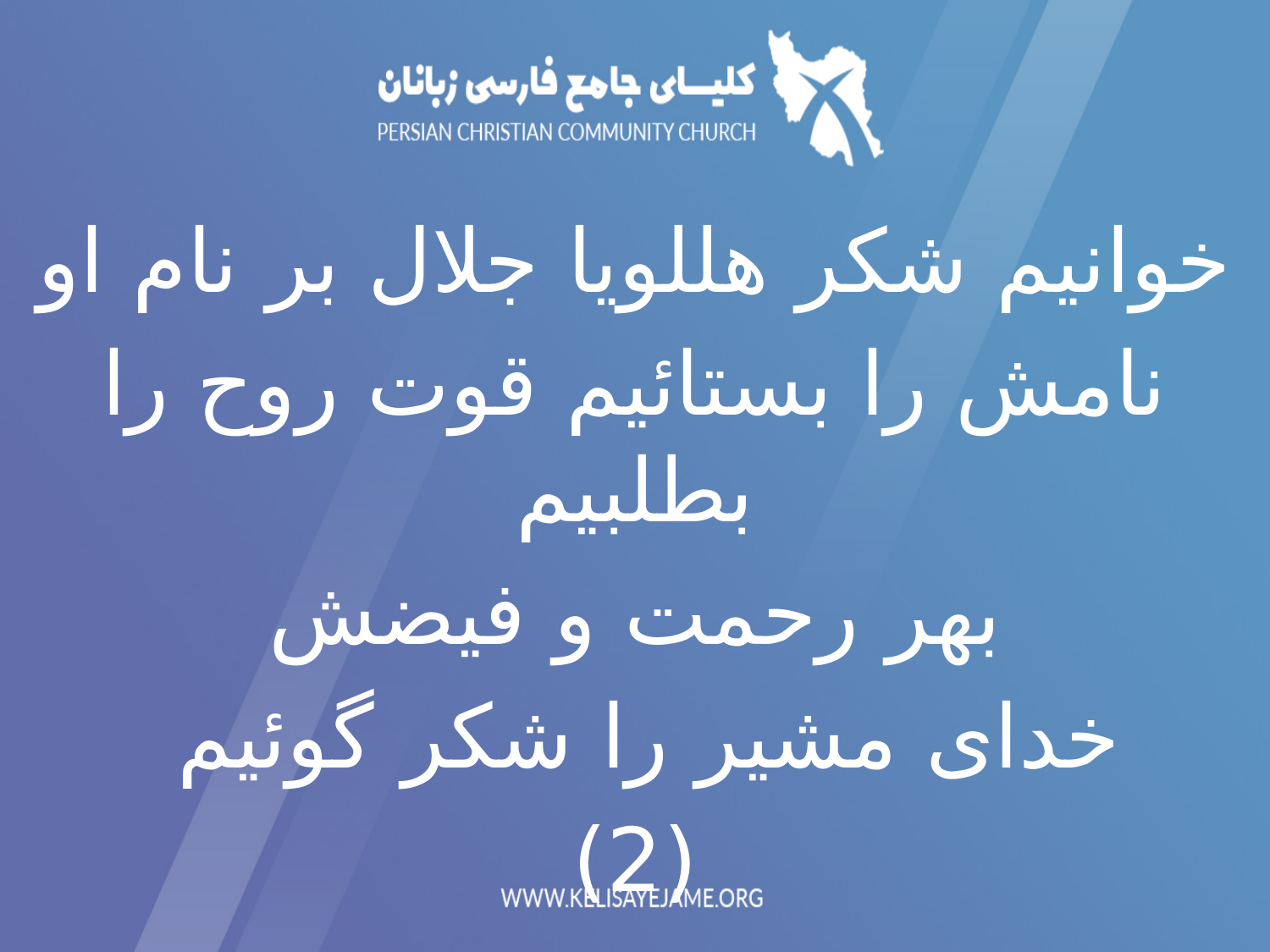

خوانیم شکر هللويا جلال بر نام او
نامش را بستائیم قوت روح را بطلبیم
بهر رحمت و فیضش
خدای مشیر را شکر گوئیم
(2)